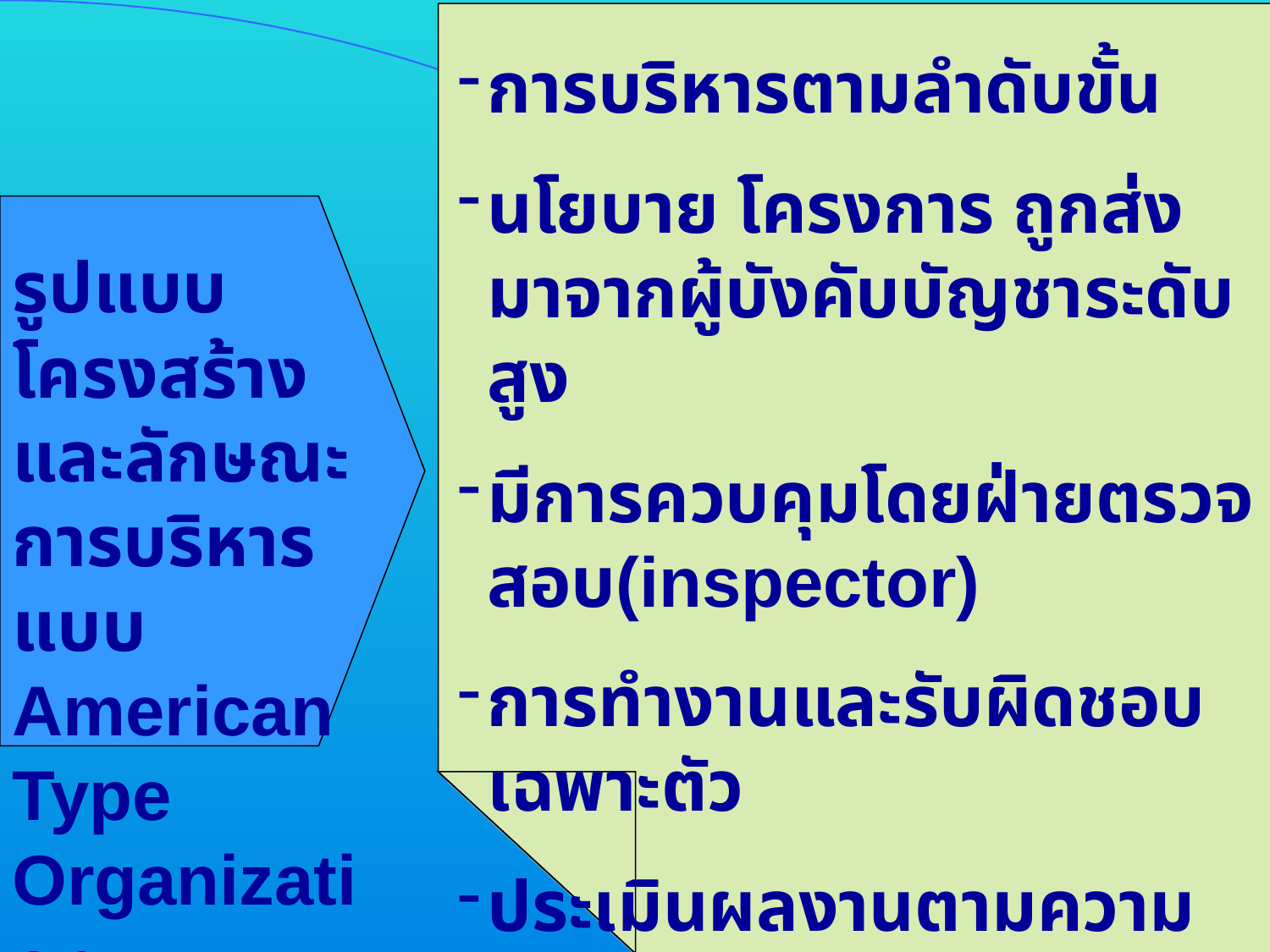

การบริหารตามลำดับขั้น
นโยบาย โครงการ ถูกส่งมาจากผู้บังคับบัญชาระดับสูง
มีการควบคุมโดยฝ่ายตรวจสอบ(inspector)
การทำงานและรับผิดชอบเฉพาะตัว
ประเมินผลงานตามความสามารถและ          -                  ผลงาน

รูปแบบ โครงสร้างและลักษณะการบริหารแบบ American Type Organization